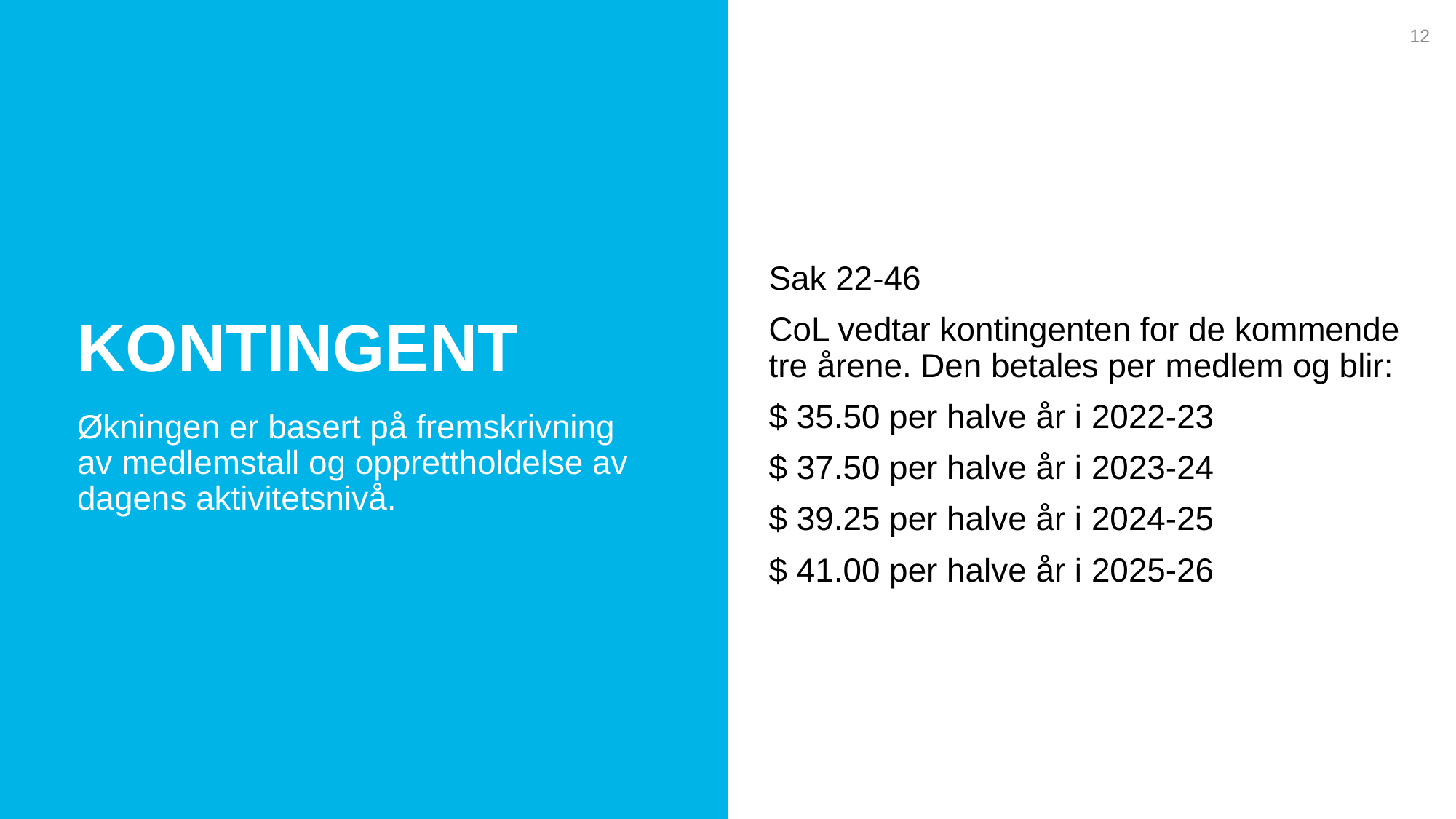

12
kontingent
Sak 22-46
CoL vedtar kontingenten for de kommende tre årene. Den betales per medlem og blir:
$ 35.50 per halve år i 2022-23
$ 37.50 per halve år i 2023-24
$ 39.25 per halve år i 2024-25
$ 41.00 per halve år i 2025-26
Økningen er basert på fremskrivning av medlemstall og opprettholdelse av dagens aktivitetsnivå.